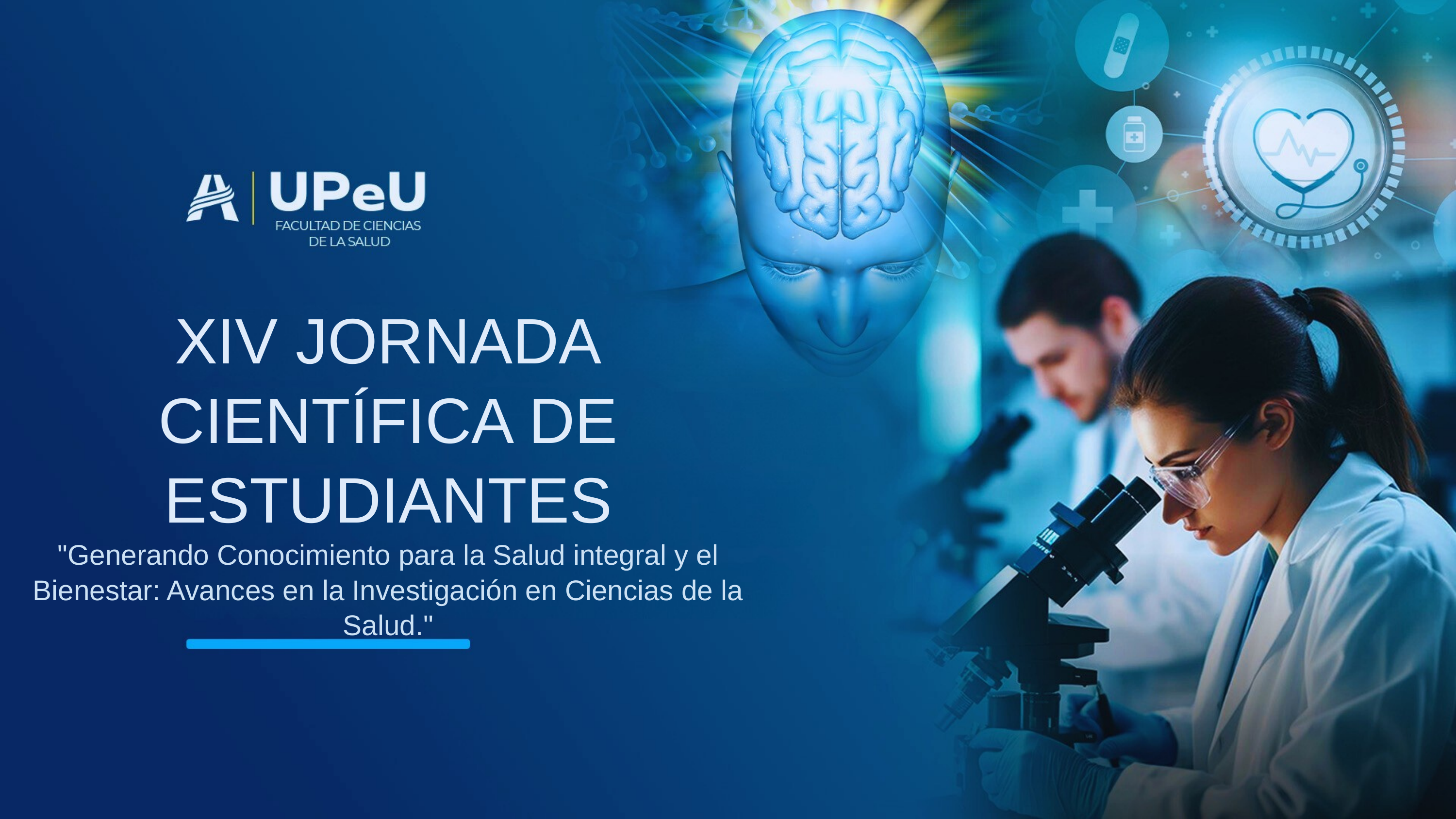

XIV JORNADA
CIENTÍFICA DE
ESTUDIANTES
"Generando Conocimiento para la Salud integral y el Bienestar: Avances en la Investigación en Ciencias de la Salud."